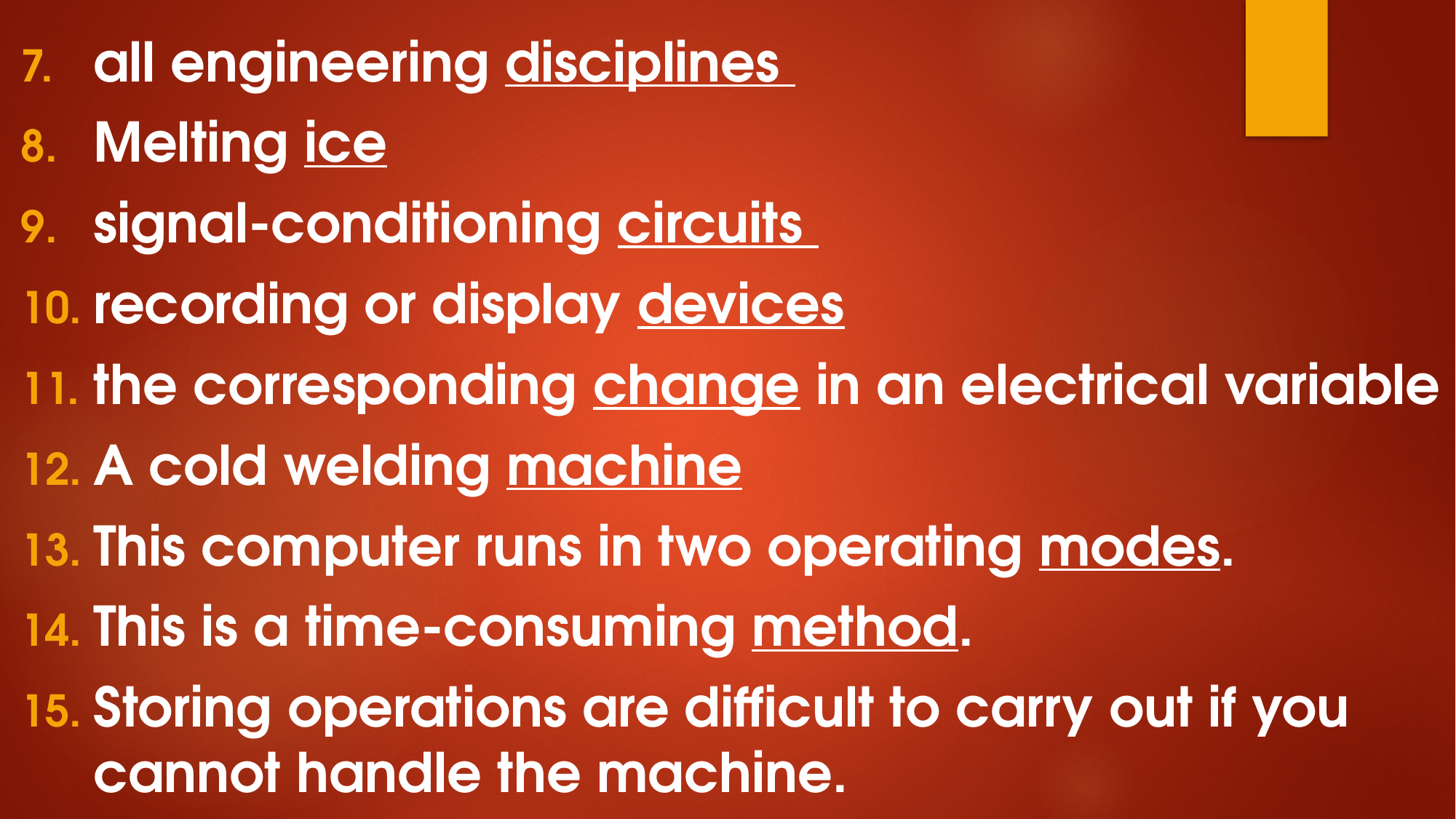

all engineering disciplines
Melting ice
signal-conditioning circuits
recording or display devices
the corresponding change in an electrical variable
A cold welding machine
This computer runs in two operating modes.
This is a time-consuming method.
Storing operations are difficult to carry out if you cannot handle the machine.